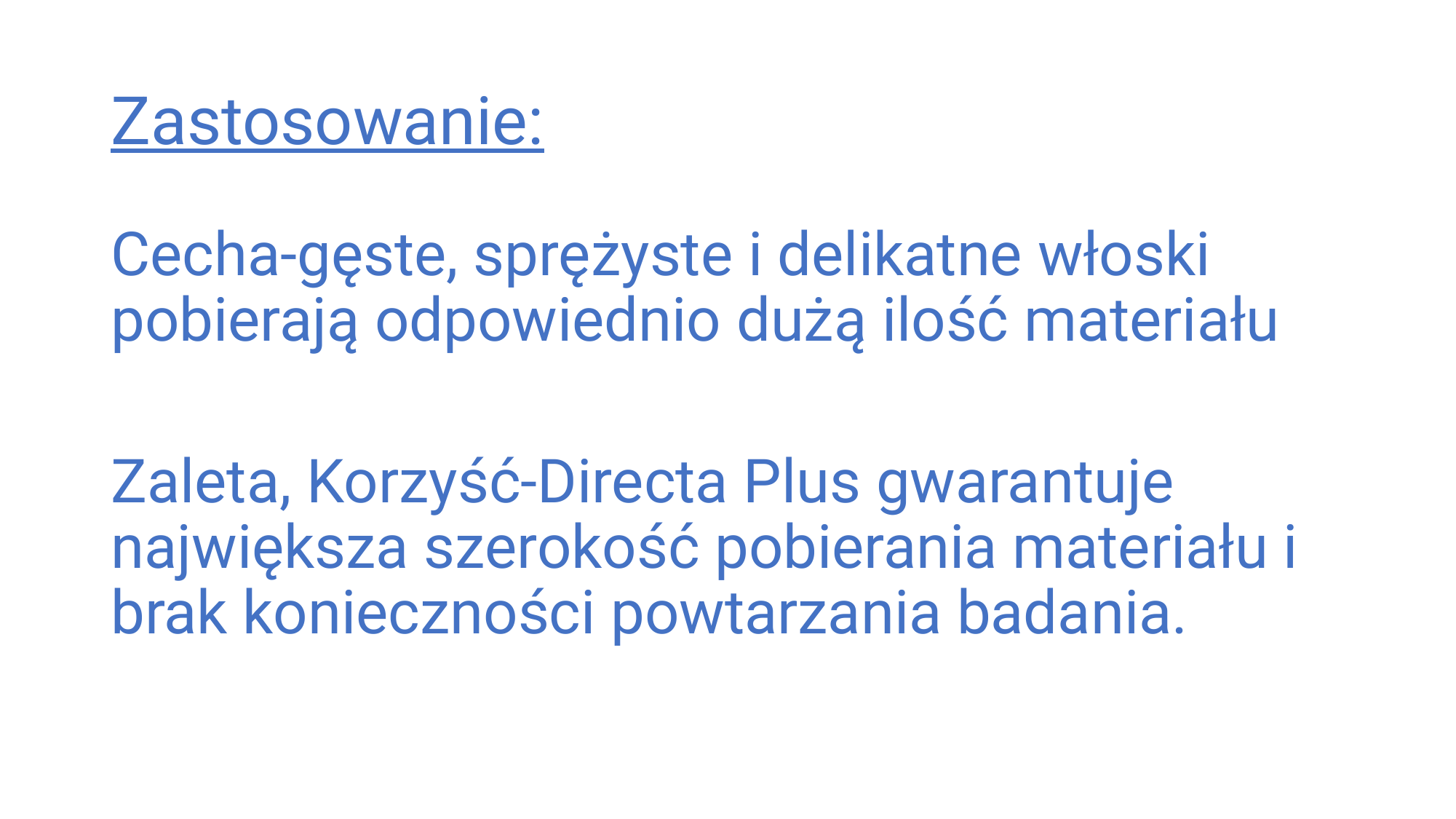

# Zastosowanie:
Cecha-gęste, sprężyste i delikatne włoski pobierają odpowiednio dużą ilość materiału

Zaleta, Korzyść-Directa Plus gwarantuje największa szerokość pobierania materiału i brak konieczności powtarzania badania.